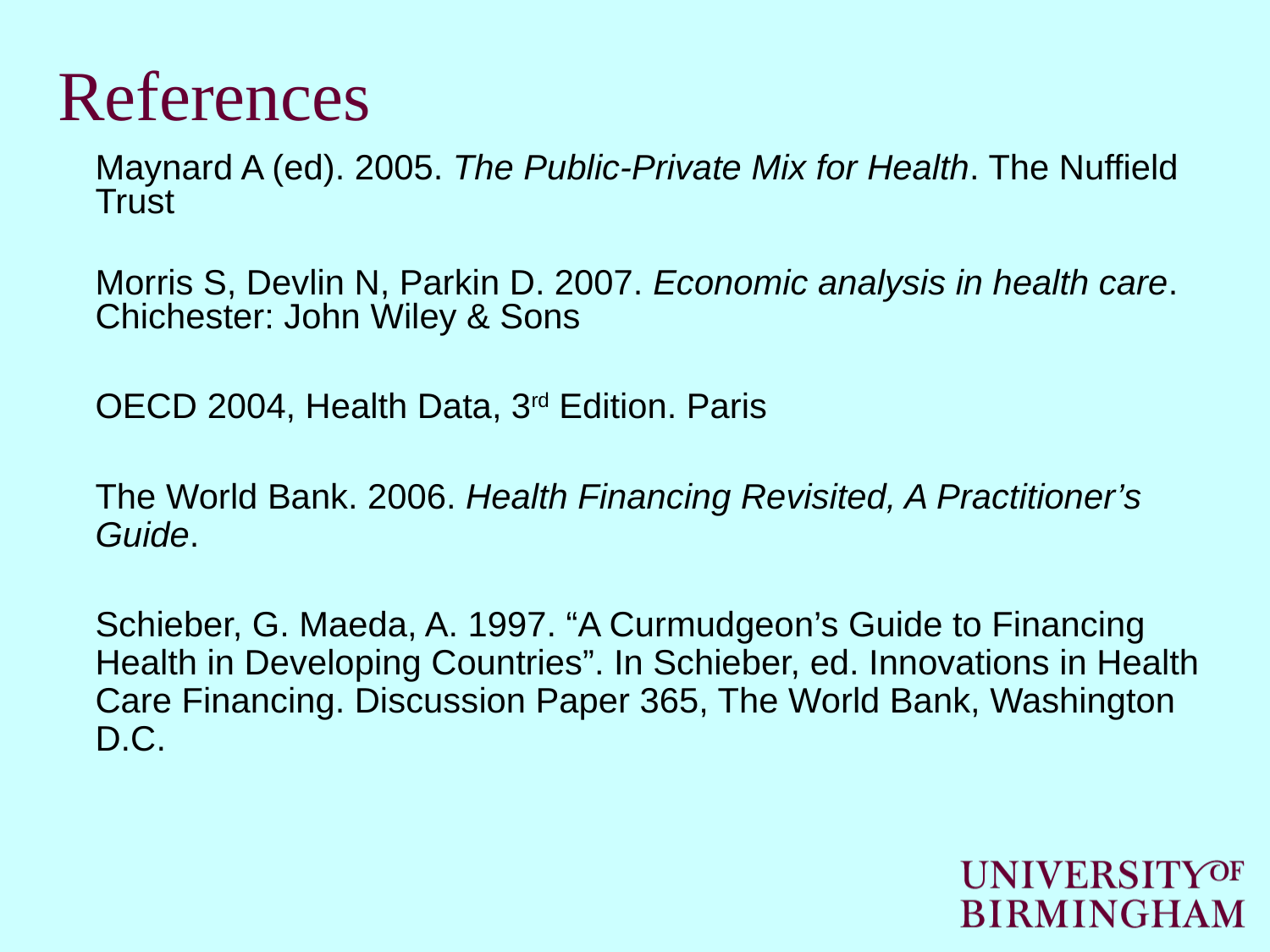

# References
	Maynard A (ed). 2005. The Public-Private Mix for Health. The Nuffield Trust

	Morris S, Devlin N, Parkin D. 2007. Economic analysis in health care. Chichester: John Wiley & Sons

	OECD 2004, Health Data, 3rd Edition. Paris

	The World Bank. 2006. Health Financing Revisited, A Practitioner’s Guide.

	Schieber, G. Maeda, A. 1997. “A Curmudgeon’s Guide to Financing Health in Developing Countries”. In Schieber, ed. Innovations in Health Care Financing. Discussion Paper 365, The World Bank, Washington D.C.